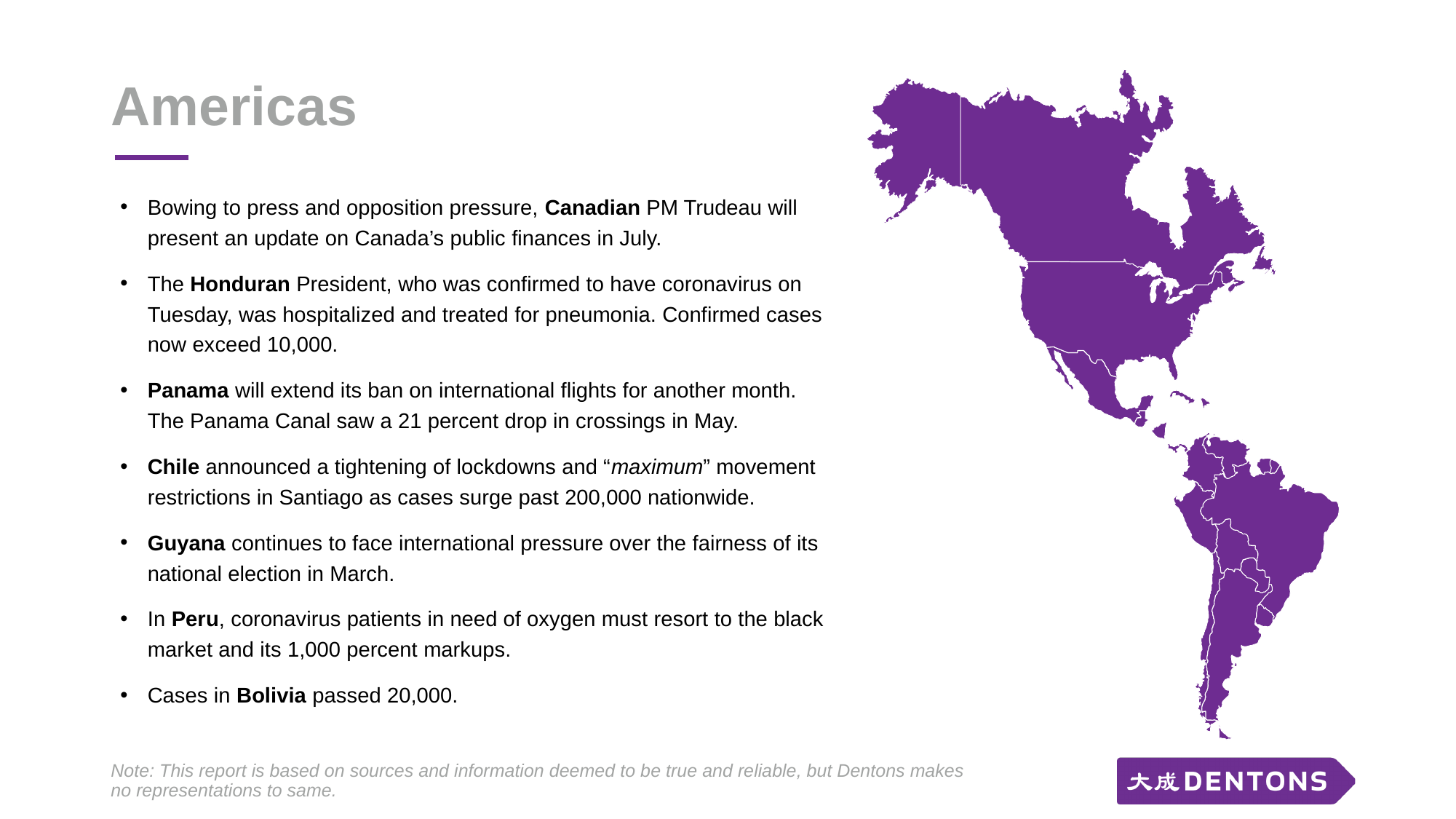

# Americas
Bowing to press and opposition pressure, Canadian PM Trudeau will present an update on Canada’s public finances in July.
The Honduran President, who was confirmed to have coronavirus on Tuesday, was hospitalized and treated for pneumonia. Confirmed cases now exceed 10,000.
Panama will extend its ban on international flights for another month.  The Panama Canal saw a 21 percent drop in crossings in May.
Chile announced a tightening of lockdowns and “maximum” movement restrictions in Santiago as cases surge past 200,000 nationwide.
Guyana continues to face international pressure over the fairness of its national election in March.
In Peru, coronavirus patients in need of oxygen must resort to the black market and its 1,000 percent markups.
Cases in Bolivia passed 20,000.
Note: This report is based on sources and information deemed to be true and reliable, but Dentons makes no representations to same.